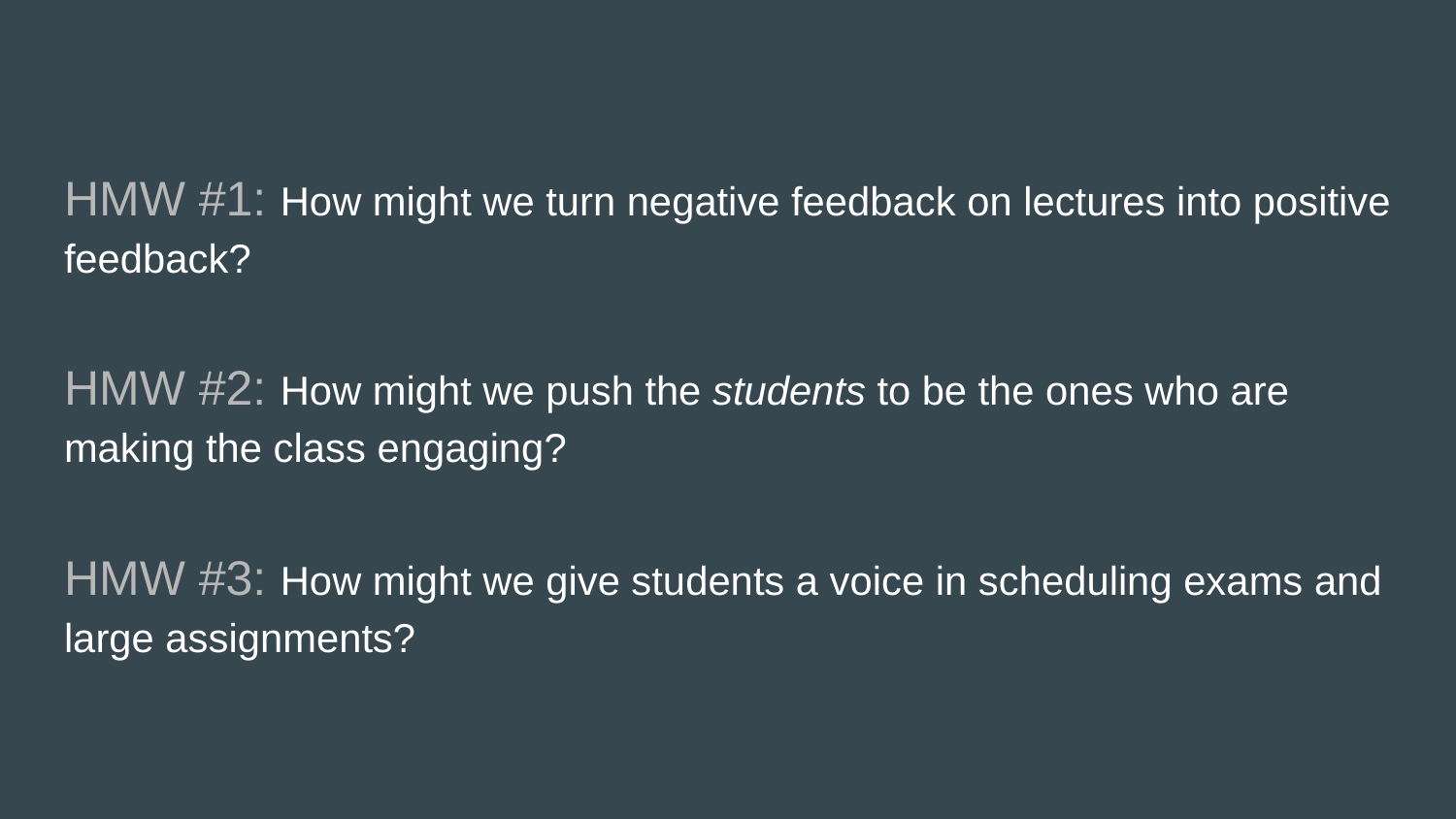

HMW #1: How might we turn negative feedback on lectures into positive feedback?

HMW #2: How might we push the students to be the ones who are making the class engaging?

HMW #3: How might we give students a voice in scheduling exams and large assignments?